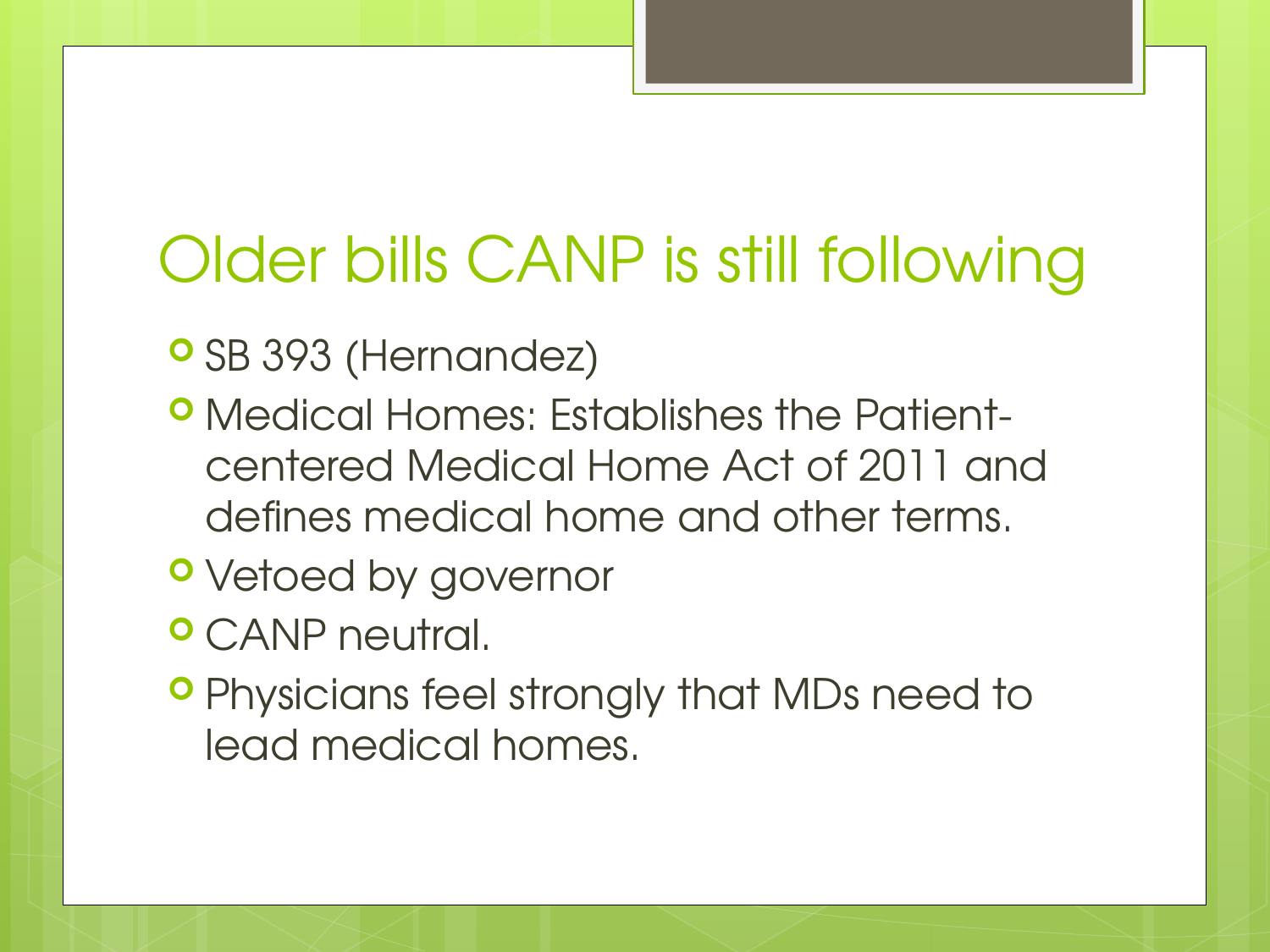

# Older bills CANP is still following
SB 393 (Hernandez)
Medical Homes: Establishes the Patient- centered Medical Home Act of 2011 and defines medical home and other terms.
Vetoed by governor
CANP neutral.
Physicians feel strongly that MDs need to lead medical homes.